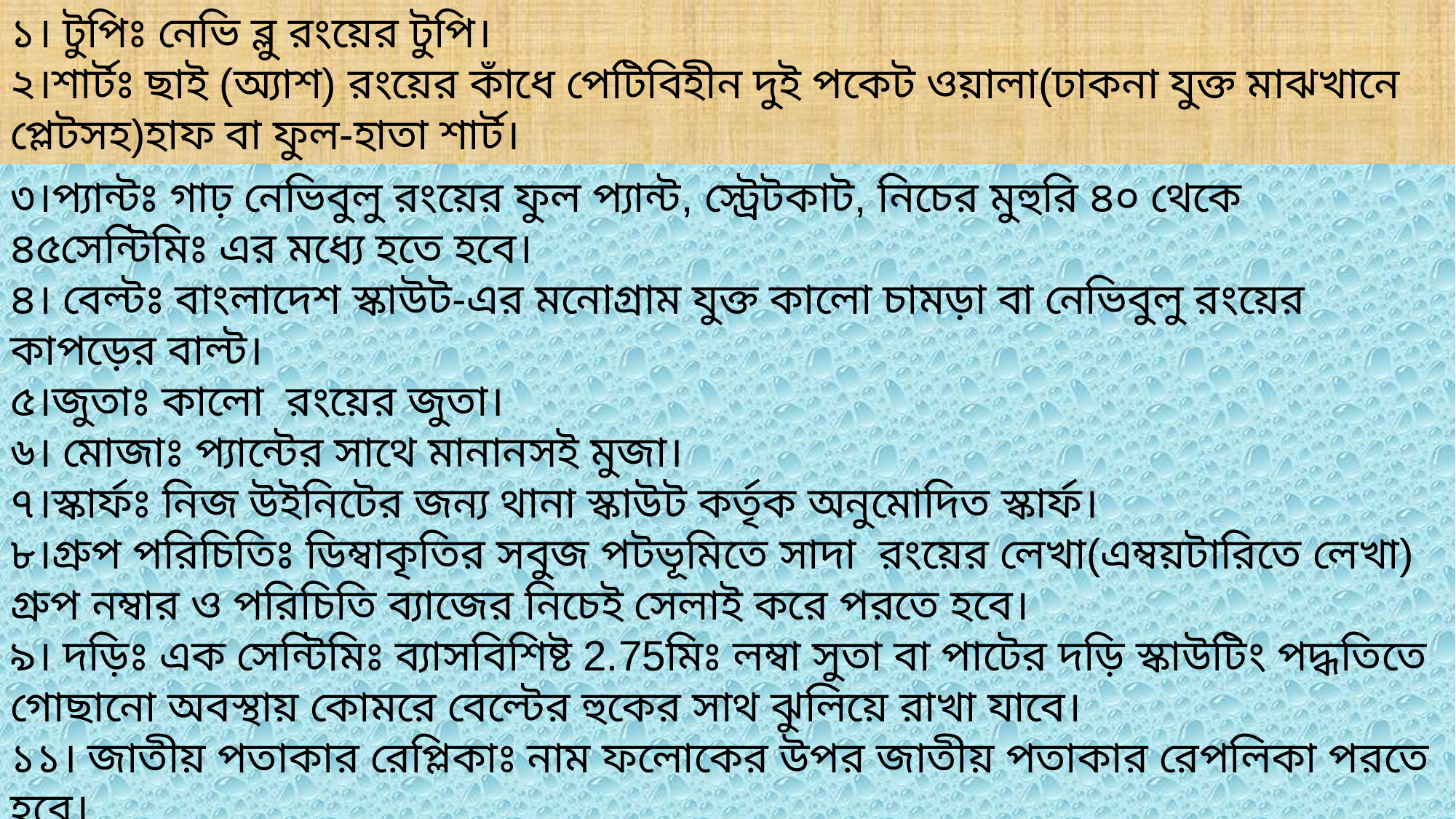

১। টুপিঃ নেভি ব্লু রংয়ের টুপি।
২।শার্টঃ ছাই (অ্যাশ) রংয়ের কাঁধে পেটিবিহীন দুই পকেট ওয়ালা(ঢাকনা যুক্ত মাঝখানে প্লেটসহ)হাফ বা ফুল-হাতা শার্ট।
৩।প্যান্টঃ গাঢ় নেভিবুলু রংয়ের ফুল প্যান্ট, স্ট্রেটকাট, নিচের মুহুরি ৪০ থেকে ৪৫সেন্টিমিঃ এর মধ্যে হতে হবে।
৪। বেল্টঃ বাংলাদেশ স্কাউট-এর মনোগ্রাম যুক্ত কালো চামড়া বা নেভিবুলু রংয়ের কাপড়ের বাল্ট।
৫।জুতাঃ কালো  রংয়ের জুতা।
৬। মোজাঃ প্যান্টের সাথে মানানসই মুজা।
৭।স্কার্ফঃ নিজ উইনিটের জন্য থানা স্কাউট কর্তৃক অনুমোদিত স্কার্ফ।
৮।গ্রুপ পরিচিতিঃ ডিম্বাকৃতির সবুজ পটভূমিতে সাদা  রংয়ের লেখা(এম্বয়টারিতে লেখা) গ্রুপ নম্বার ও পরিচিতি ব্যাজের নিচেই সেলাই করে পরতে হবে।
৯। দড়িঃ এক সেন্টিমিঃ ব্যাসবিশিষ্ট 2.75মিঃ লম্বা সুতা বা পাটের দড়ি স্কাউটিং পদ্ধতিতে গোছানো অবস্থায় কোমরে বেল্টের হুকের সাথ ঝুলিয়ে রাখা যাবে।
১১। জাতীয় পতাকার রেপ্লিকাঃ নাম ফলোকের উপর জাতীয় পতাকার রেপলিকা পরতে হবে।